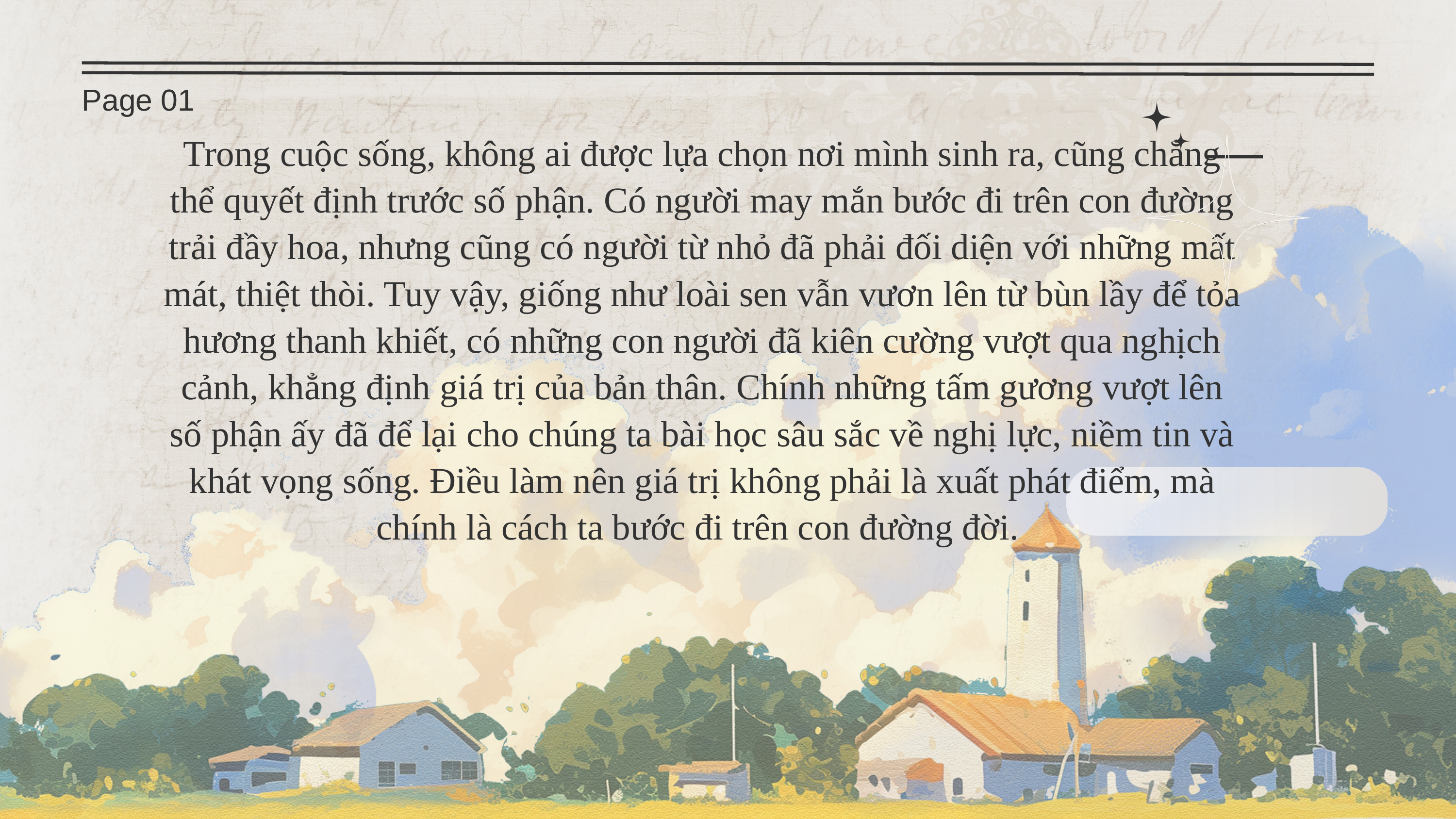

Page 01

Trong cuộc sống, không ai được lựa chọn nơi mình sinh ra, cũng chẳng thể quyết định trước số phận. Có người may mắn bước đi trên con đường trải đầy hoa, nhưng cũng có người từ nhỏ đã phải đối diện với những mất mát, thiệt thòi. Tuy vậy, giống như loài sen vẫn vươn lên từ bùn lầy để tỏa hương thanh khiết, có những con người đã kiên cường vượt qua nghịch cảnh, khẳng định giá trị của bản thân. Chính những tấm gương vượt lên số phận ấy đã để lại cho chúng ta bài học sâu sắc về nghị lực, niềm tin và khát vọng sống. Điều làm nên giá trị không phải là xuất phát điểm, mà chính là cách ta bước đi trên con đường đời.